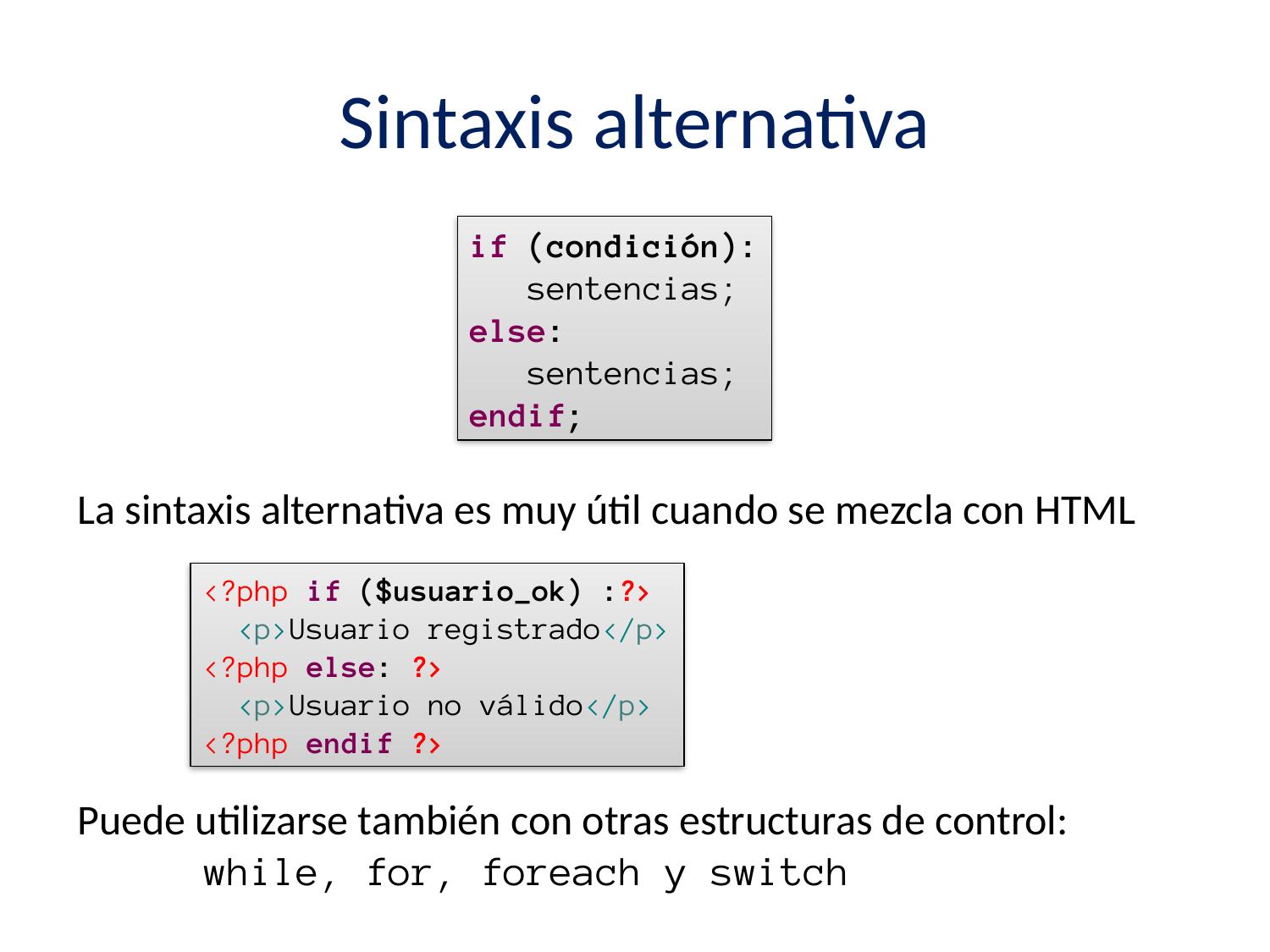

# Sintaxis alternativa
if (condición):
   sentencias;
else:
   sentencias;
endif;
La sintaxis alternativa es muy útil cuando se mezcla con HTML
<?php if ($usuario_ok) :?>
  <p>Usuario registrado</p>
<?php else: ?>
  <p>Usuario no válido</p>
<?php endif ?>
Puede utilizarse también con otras estructuras de control:
	while, for, foreach y switch